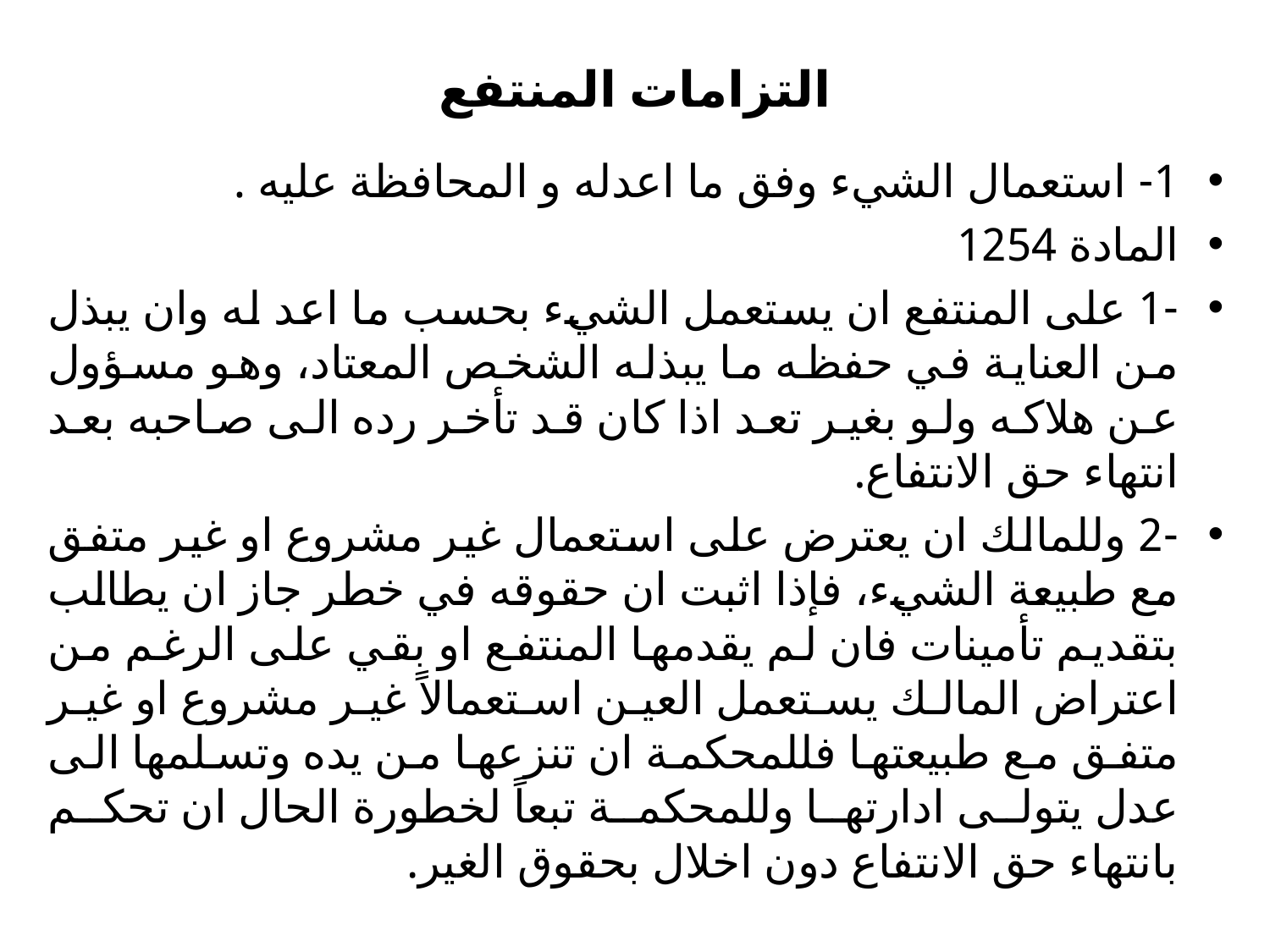

# التزامات المنتفع
1- استعمال الشيء وفق ما اعدله و المحافظة عليه .
المادة 1254
-1 على المنتفع ان يستعمل الشيء بحسب ما اعد له وان يبذل من العناية في حفظه ما يبذله الشخص المعتاد، وھو مسؤول عن ھلاكه ولو بغیر تعد اذا كان قد تأخر رده الى صاحبه بعد انتھاء حق الانتفاع.
-2 وللمالك ان يعترض على استعمال غیر مشروع او غیر متفق مع طبیعة الشيء، فإذا اثبت ان حقوقه في خطر جاز ان يطالب بتقديم تأمینات فان لم يقدمھا المنتفع او بقي على الرغم من اعتراض المالك يستعمل العین استعمالاً غیر مشروع او غیر متفق مع طبیعتھا فللمحكمة ان تنزعھا من يده وتسلمھا الى عدل يتولى ادارتھا وللمحكمة تبعاً لخطورة الحال ان تحكم بانتھاء حق الانتفاع دون اخلال بحقوق الغیر.